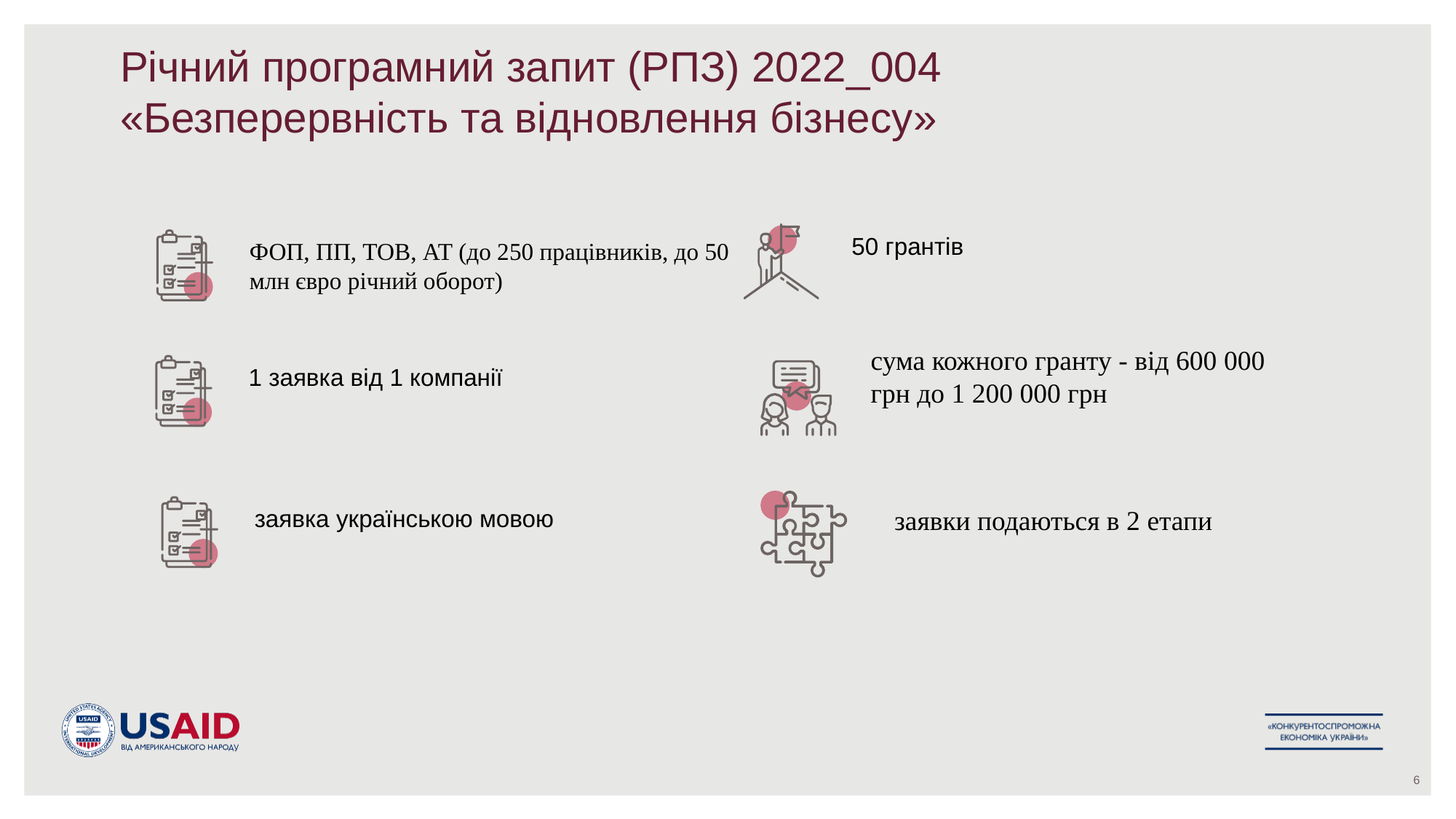

# Річний програмний запит (РПЗ) 2022_004 «Безперервність та відновлення бізнесу»

50 грантів

ФОП, ПП, ТОВ, АТ (до 250 працівників, до 50 млн євро річний оборот)

сума кожного гранту - від 600 000 грн до 1 200 000 грн

1 заявка від 1 компанії

заявки подаються в 2 етапи

заявка українською мовою

6